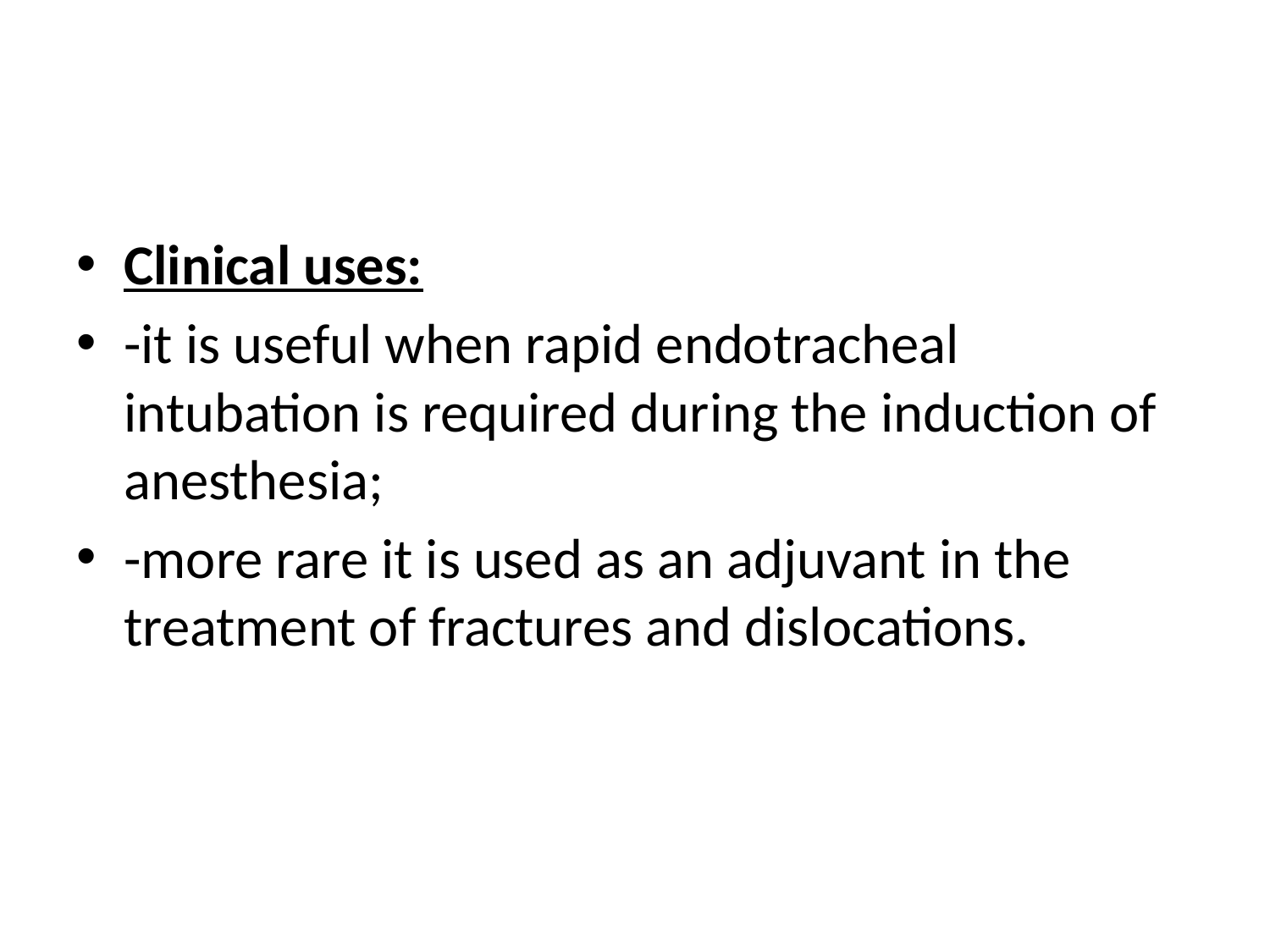

#
Clinical uses:
-it is useful when rapid endotracheal intubation is required during the induction of anesthesia;
-more rare it is used as an adjuvant in the treatment of fractures and dislocations.